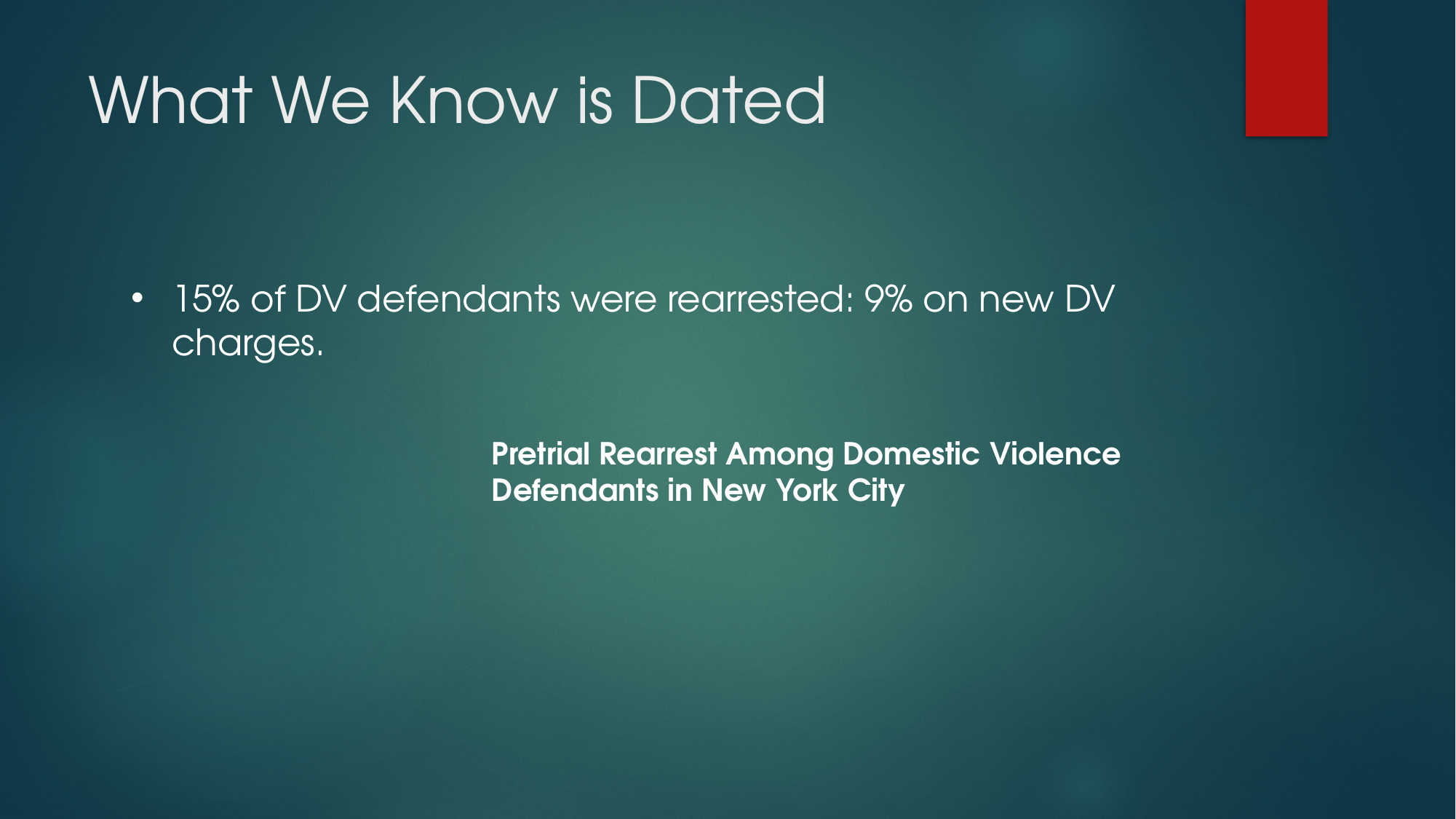

# What We Know is Dated
15% of DV defendants were rearrested: 9% on new DV charges.
Pretrial Rearrest Among Domestic Violence
Defendants in New York City